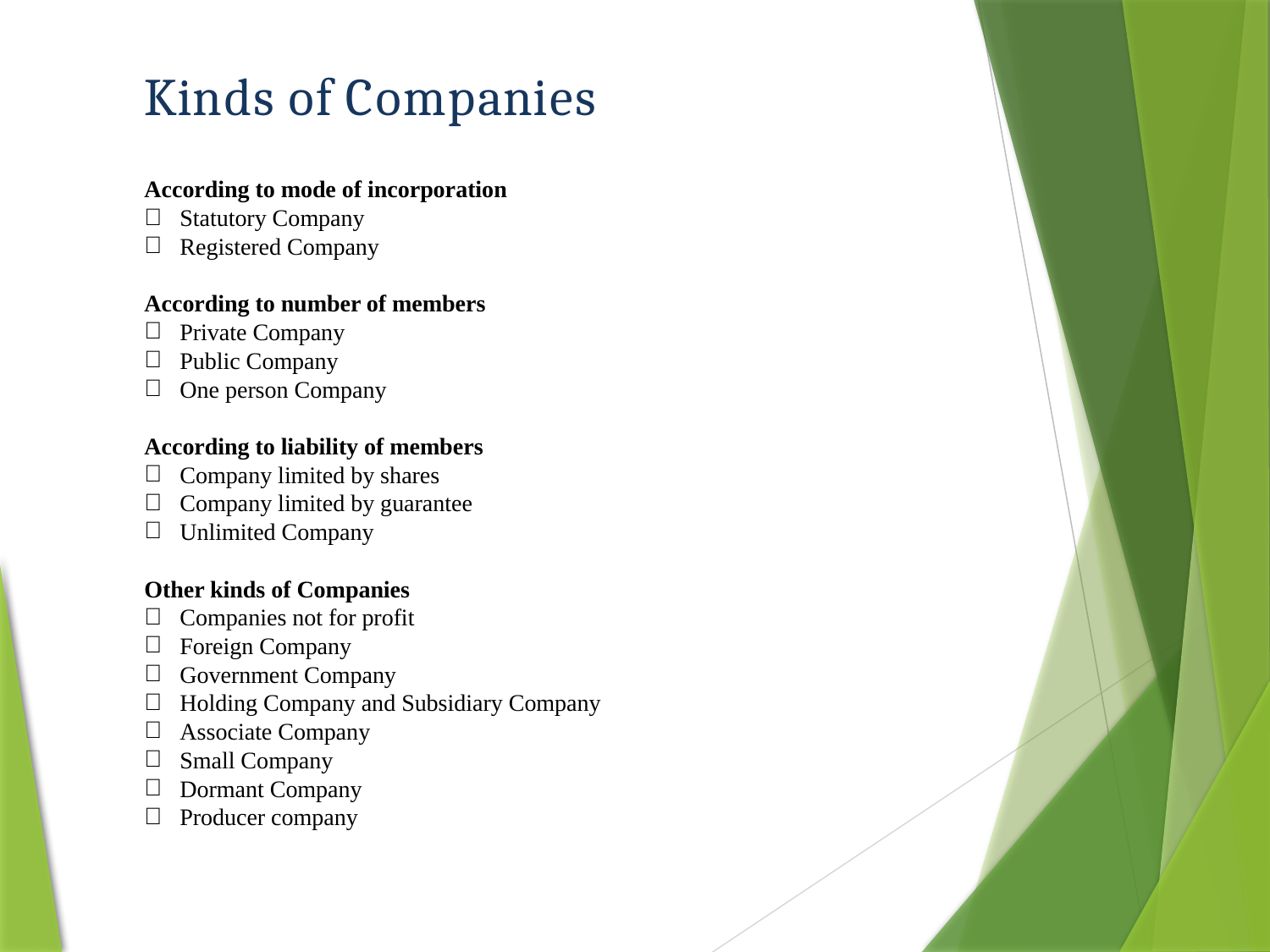

Kinds of Companies

According to mode of incorporation
Statutory Company
Registered Company

According to number of members
Private Company
Public Company
One person Company

According to liability of members
Company limited by shares
Company limited by guarantee
Unlimited Company

Other kinds of Companies
Companies not for profit
Foreign Company
Government Company
Holding Company and Subsidiary Company
Associate Company
Small Company
Dormant Company
Producer company